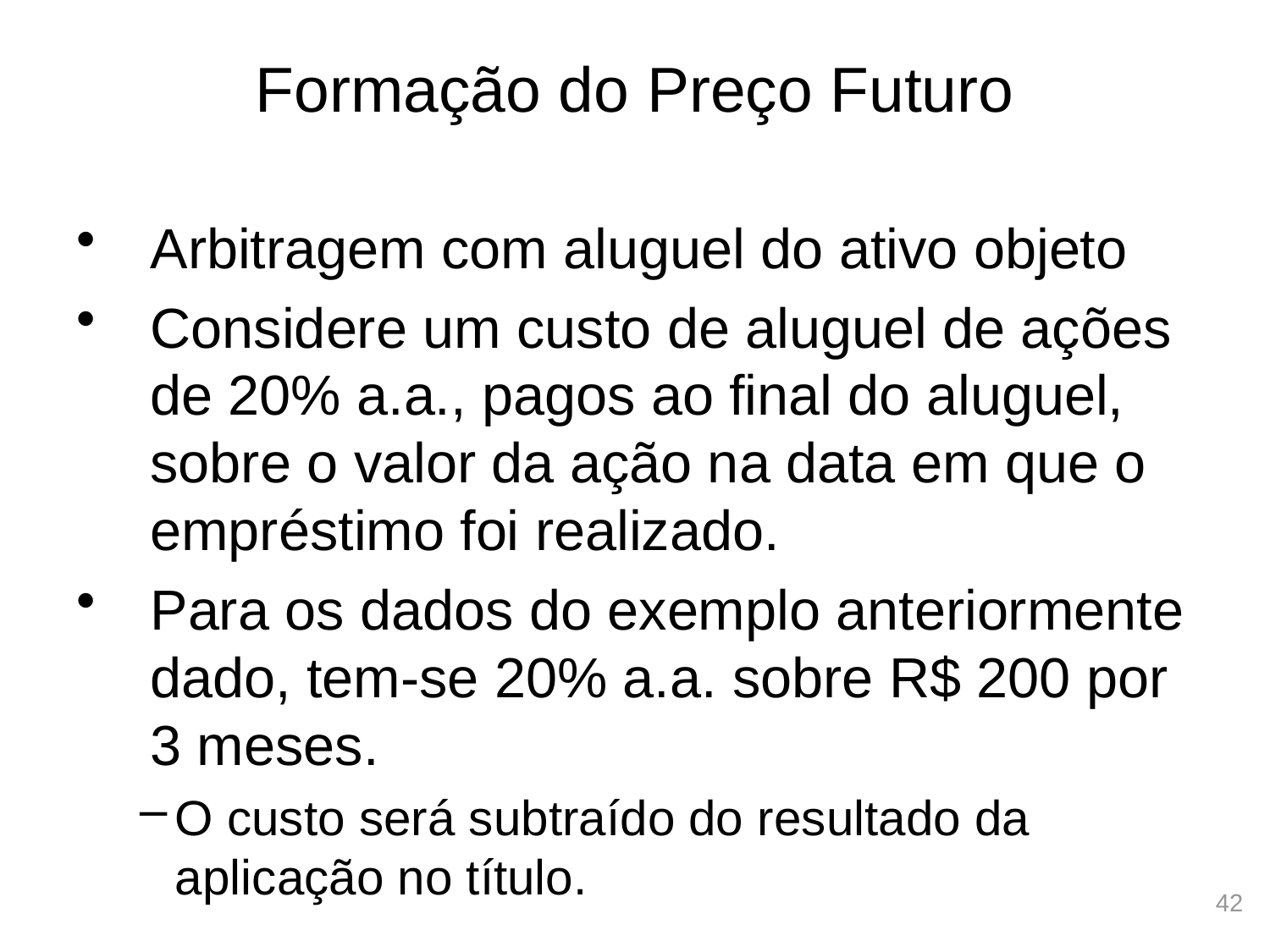

# Formação do Preço Futuro
Arbitragem com aluguel do ativo objeto
Considere um custo de aluguel de ações de 20% a.a., pagos ao final do aluguel, sobre o valor da ação na data em que o empréstimo foi realizado.
Para os dados do exemplo anteriormente dado, tem-se 20% a.a. sobre R$ 200 por 3 meses.
O custo será subtraído do resultado da aplicação no título.
42